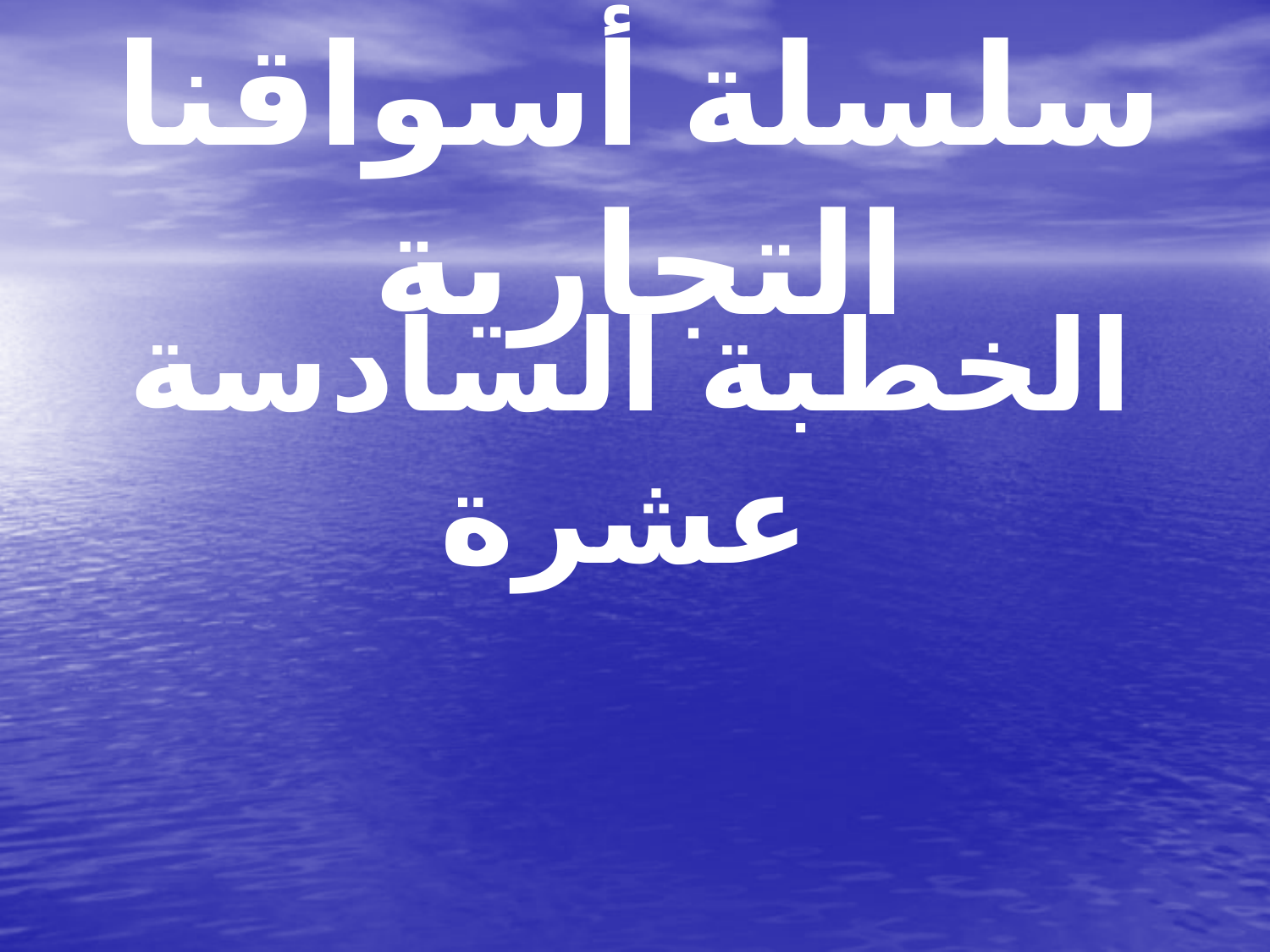

# سلسلة أسواقنا التجارية
الخطبة السادسة عشرة